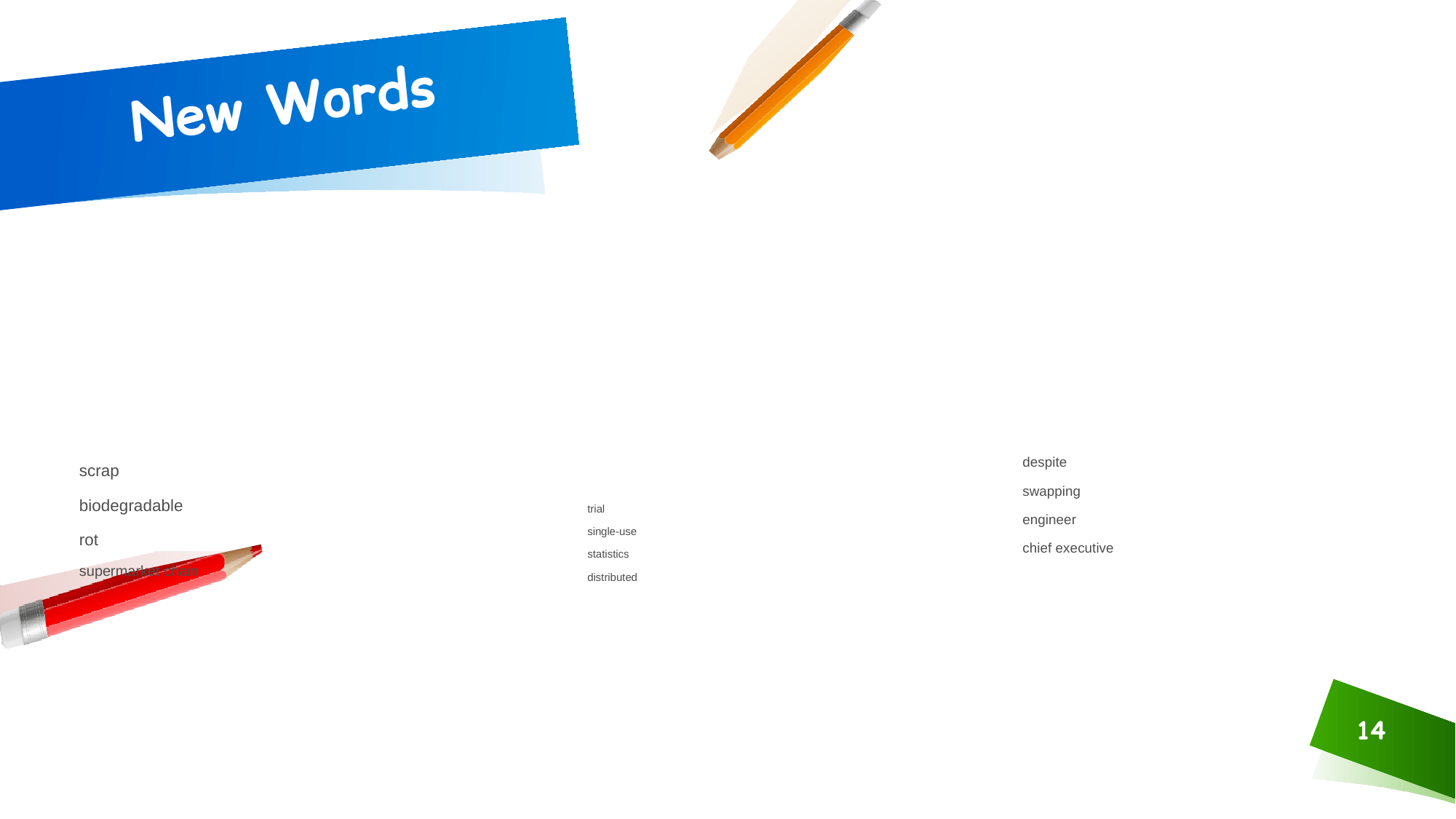

# New Words

despite
swapping
engineer
chief executive

scrap
biodegradable
rot
supermarket chain

trial
single-use
statistics
distributed

14